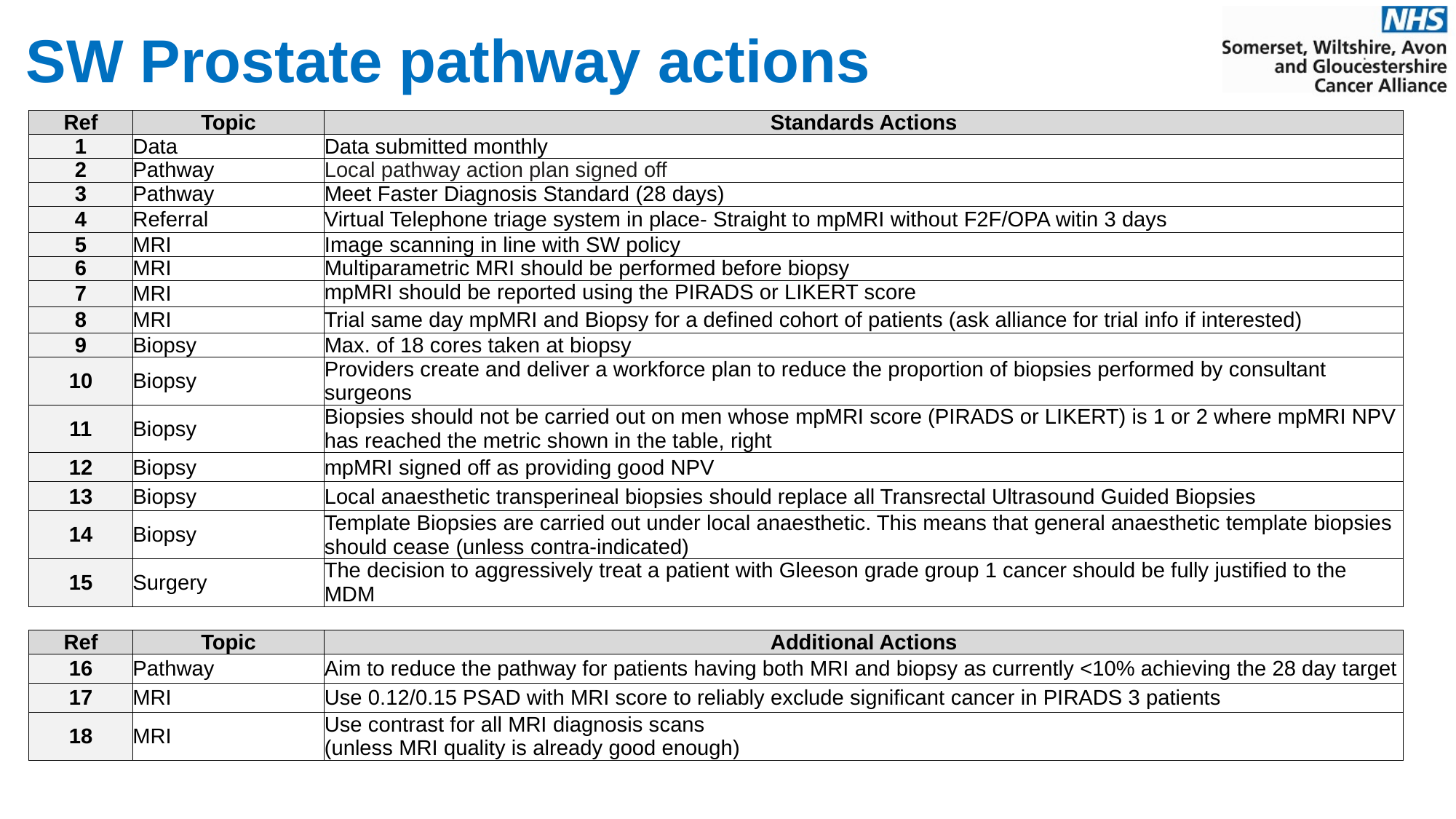

# SW Prostate pathway actions
| Ref | Topic | Standards Actions |
| --- | --- | --- |
| 1 | Data | Data submitted monthly |
| 2 | Pathway | Local pathway action plan signed off |
| 3 | Pathway | Meet Faster Diagnosis Standard (28 days) |
| 4 | Referral | Virtual Telephone triage system in place- Straight to mpMRI without F2F/OPA witin 3 days |
| 5 | MRI | Image scanning in line with SW policy |
| 6 | MRI | Multiparametric MRI should be performed before biopsy |
| 7 | MRI | mpMRI should be reported using the PIRADS or LIKERT score |
| 8 | MRI | Trial same day mpMRI and Biopsy for a defined cohort of patients (ask alliance for trial info if interested) |
| 9 | Biopsy | Max. of 18 cores taken at biopsy |
| 10 | Biopsy | Providers create and deliver a workforce plan to reduce the proportion of biopsies performed by consultant surgeons |
| 11 | Biopsy | Biopsies should not be carried out on men whose mpMRI score (PIRADS or LIKERT) is 1 or 2 where mpMRI NPV has reached the metric shown in the table, right |
| 12 | Biopsy | mpMRI signed off as providing good NPV |
| 13 | Biopsy | Local anaesthetic transperineal biopsies should replace all Transrectal Ultrasound Guided Biopsies |
| 14 | Biopsy | Template Biopsies are carried out under local anaesthetic. This means that general anaesthetic template biopsies should cease (unless contra-indicated) |
| 15 | Surgery | The decision to aggressively treat a patient with Gleeson grade group 1 cancer should be fully justified to the MDM |
|  |  |  |
| Ref | Topic | Additional Actions |
| 16 | Pathway | Aim to reduce the pathway for patients having both MRI and biopsy as currently <10% achieving the 28 day target |
| 17 | MRI | Use 0.12/0.15 PSAD with MRI score to reliably exclude significant cancer in PIRADS 3 patients |
| 18 | MRI | Use contrast for all MRI diagnosis scans (unless MRI quality is already good enough) |